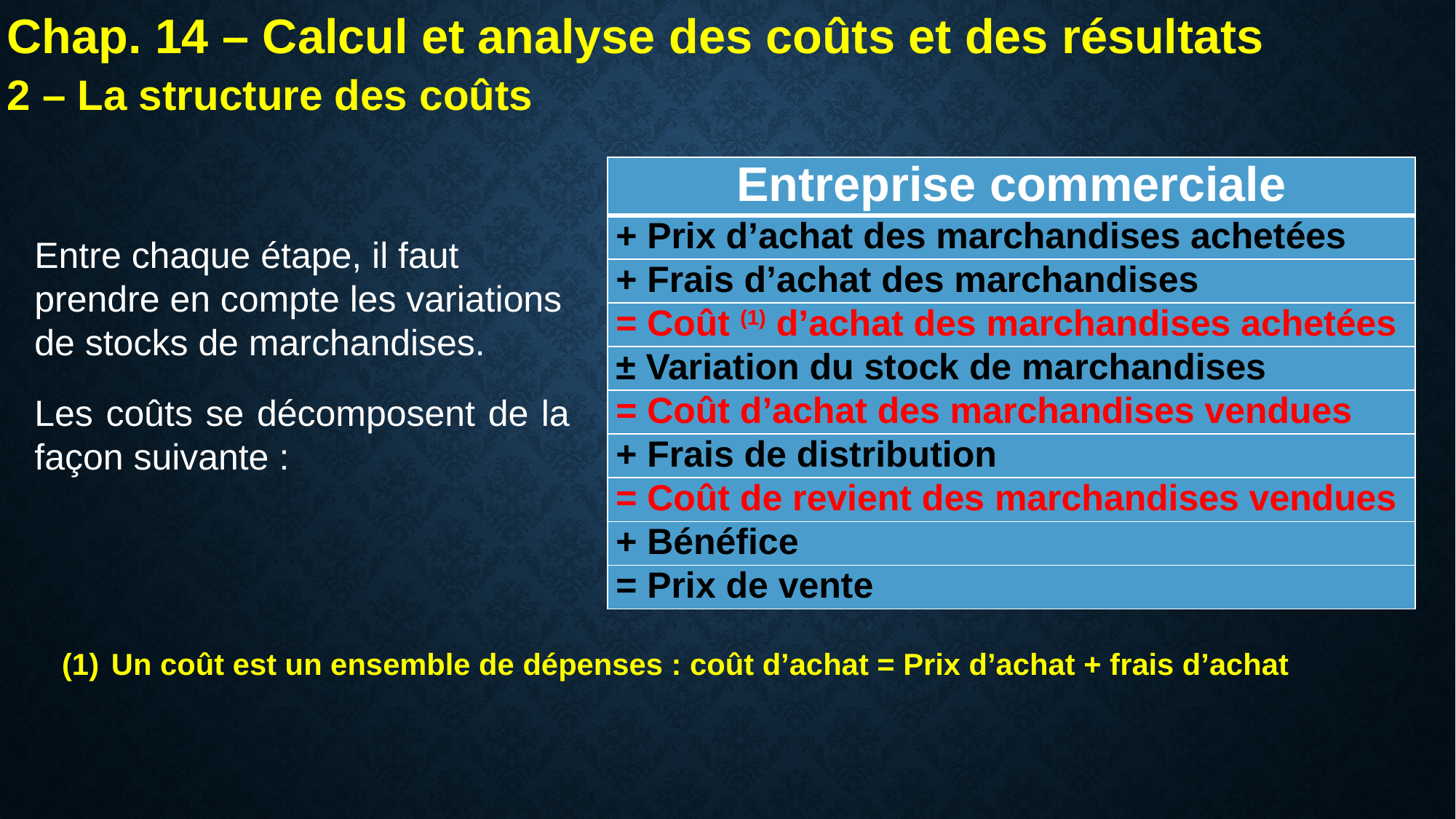

Chap. 14 – Calcul et analyse des coûts et des résultats
2 – La structure des coûts
| Entreprise commerciale |
| --- |
| + Prix d’achat des marchandises achetées |
| + Frais d’achat des marchandises |
| = Coût (1) d’achat des marchandises achetées |
| ± Variation du stock de marchandises |
| = Coût d’achat des marchandises vendues |
| + Frais de distribution |
| = Coût de revient des marchandises vendues |
| + Bénéfice |
| = Prix de vente |
Entre chaque étape, il faut prendre en compte les variations de stocks de marchandises.
Les coûts se décomposent de la façon suivante :
 Un coût est un ensemble de dépenses : coût d’achat = Prix d’achat + frais d’achat